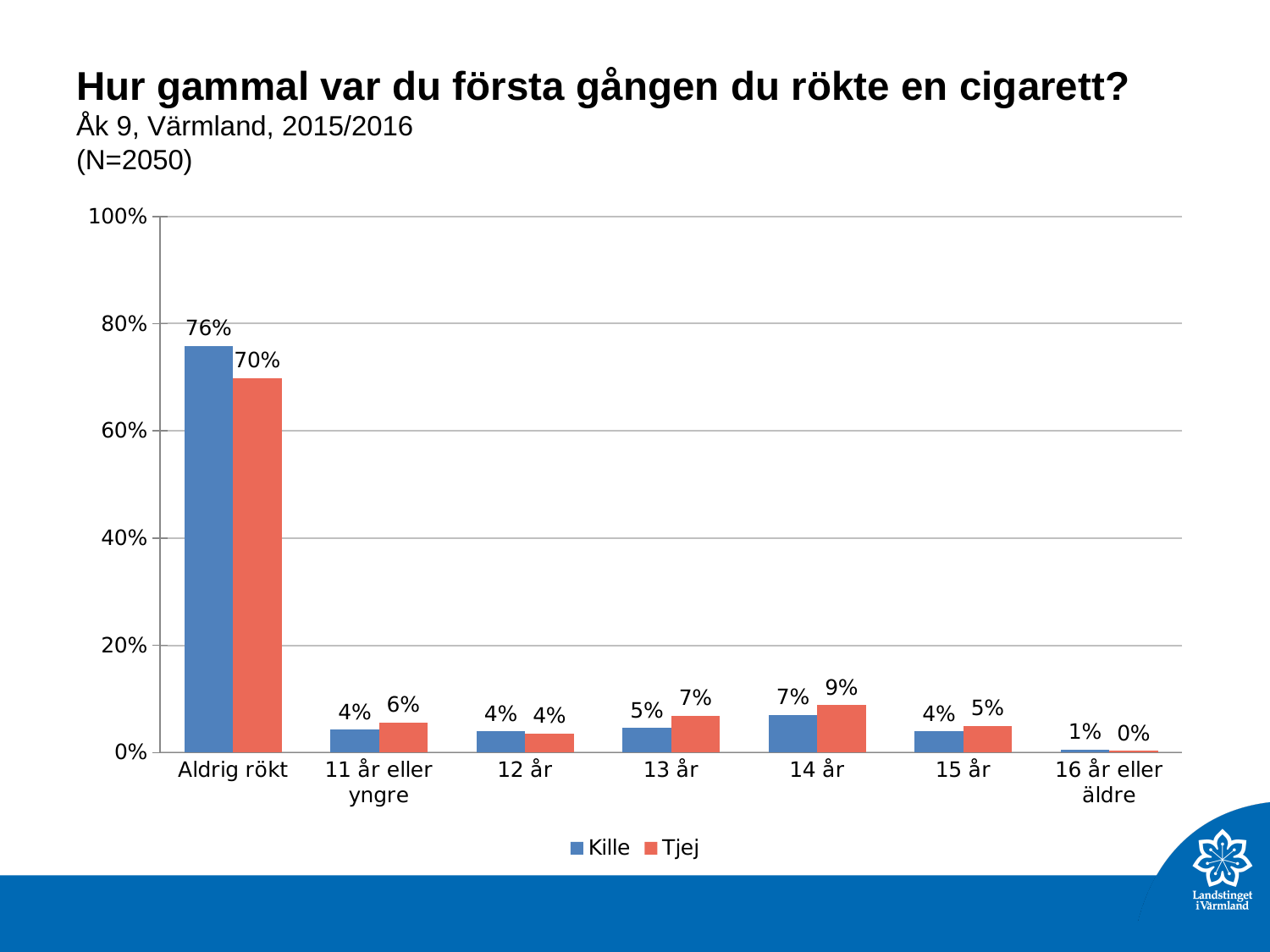

# Hur gammal var du första gången du rökte en cigarett? Åk 9, Värmland, 2015/2016 (N=2050)

### Chart

| Category | Kille | Tjej |
|---|---|---|
| Aldrig rökt | 0.7580972 | 0.6985075 |
| 11 år eller yngre | 0.04251012 | 0.05572139 |
| 12 år | 0.03947368 | 0.03582089 |
| 13 år | 0.04554656 | 0.06865671 |
| 14 år | 0.06983805 | 0.08855721 |
| 15 år | 0.03947368 | 0.04975124 |
| 16 år eller äldre | 0.005061146 | 0.002985075 |